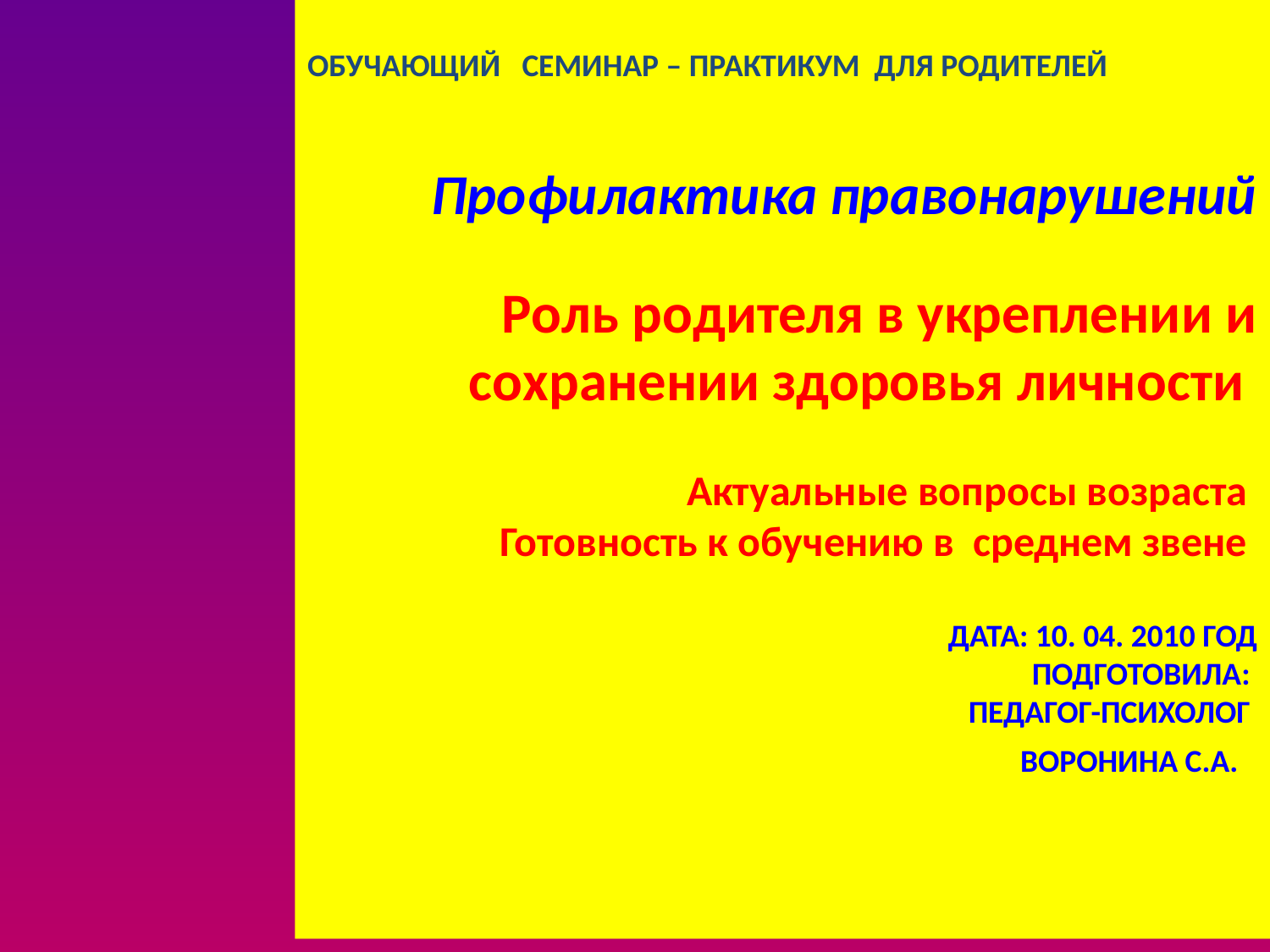

ОБУЧАЮЩИЙ   СЕМИНАР – ПРАКТИКУМ  ДЛЯ РОДИТЕЛЕЙ

Профилактика правонарушений

Роль родителя в укреплении и сохранении здоровья личности

Актуальные вопросы возраста
Готовность к обучению в  среднем звене

ДАТА: 10. 04. 2010 ГОД
ПОДГОТОВИЛА:
ПЕДАГОГ-ПСИХОЛОГ
ВОРОНИНА С.А.

#